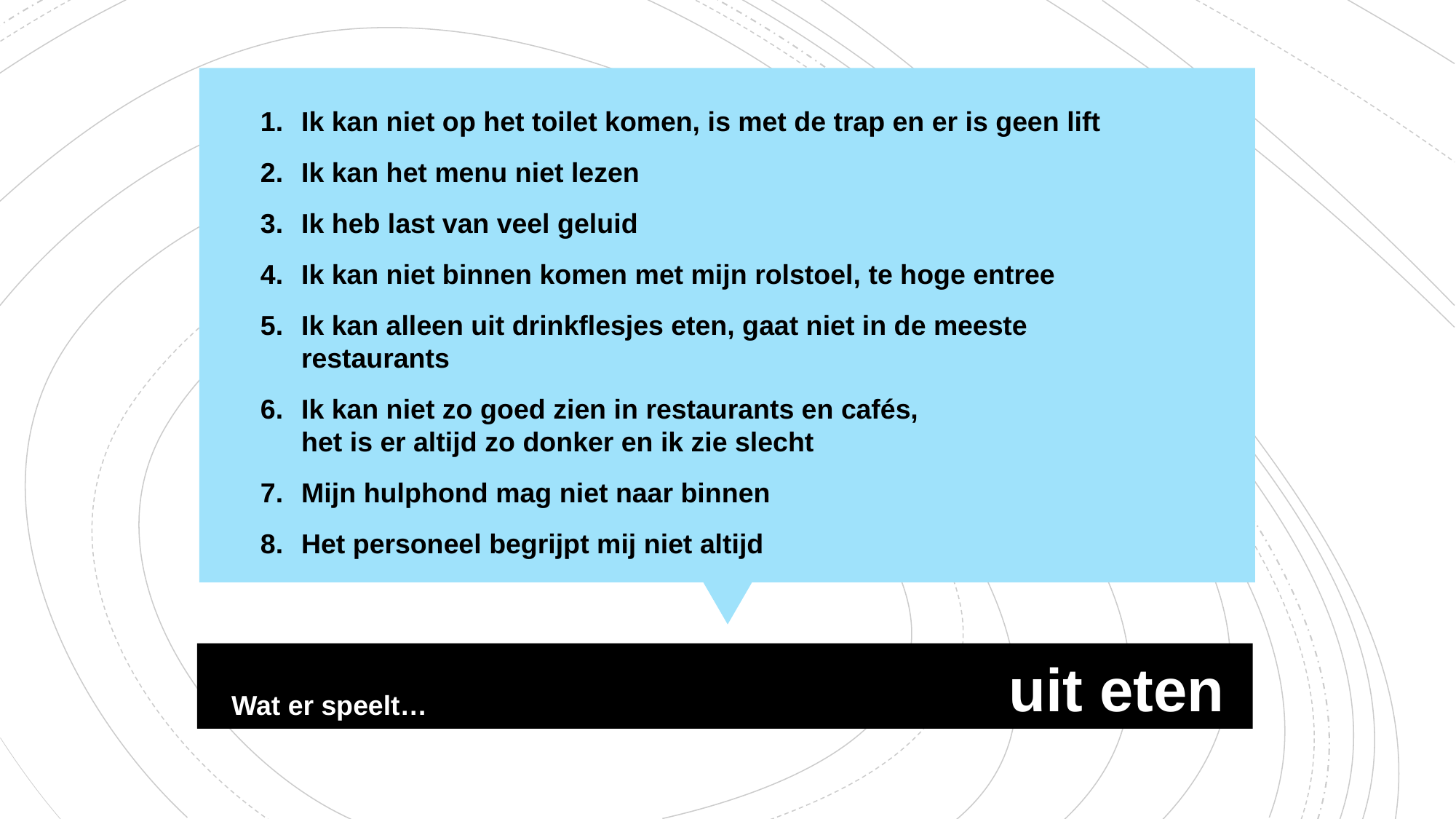

Ik kan niet op het toilet komen, is met de trap en er is geen lift
Ik kan het menu niet lezen
Ik heb last van veel geluid
Ik kan niet binnen komen met mijn rolstoel, te hoge entree
Ik kan alleen uit drinkflesjes eten, gaat niet in de meeste restaurants
Ik kan niet zo goed zien in restaurants en cafés,
het is er altijd zo donker en ik zie slecht
Mijn hulphond mag niet naar binnen
Het personeel begrijpt mij niet altijd

uit eten
Wat er speelt…